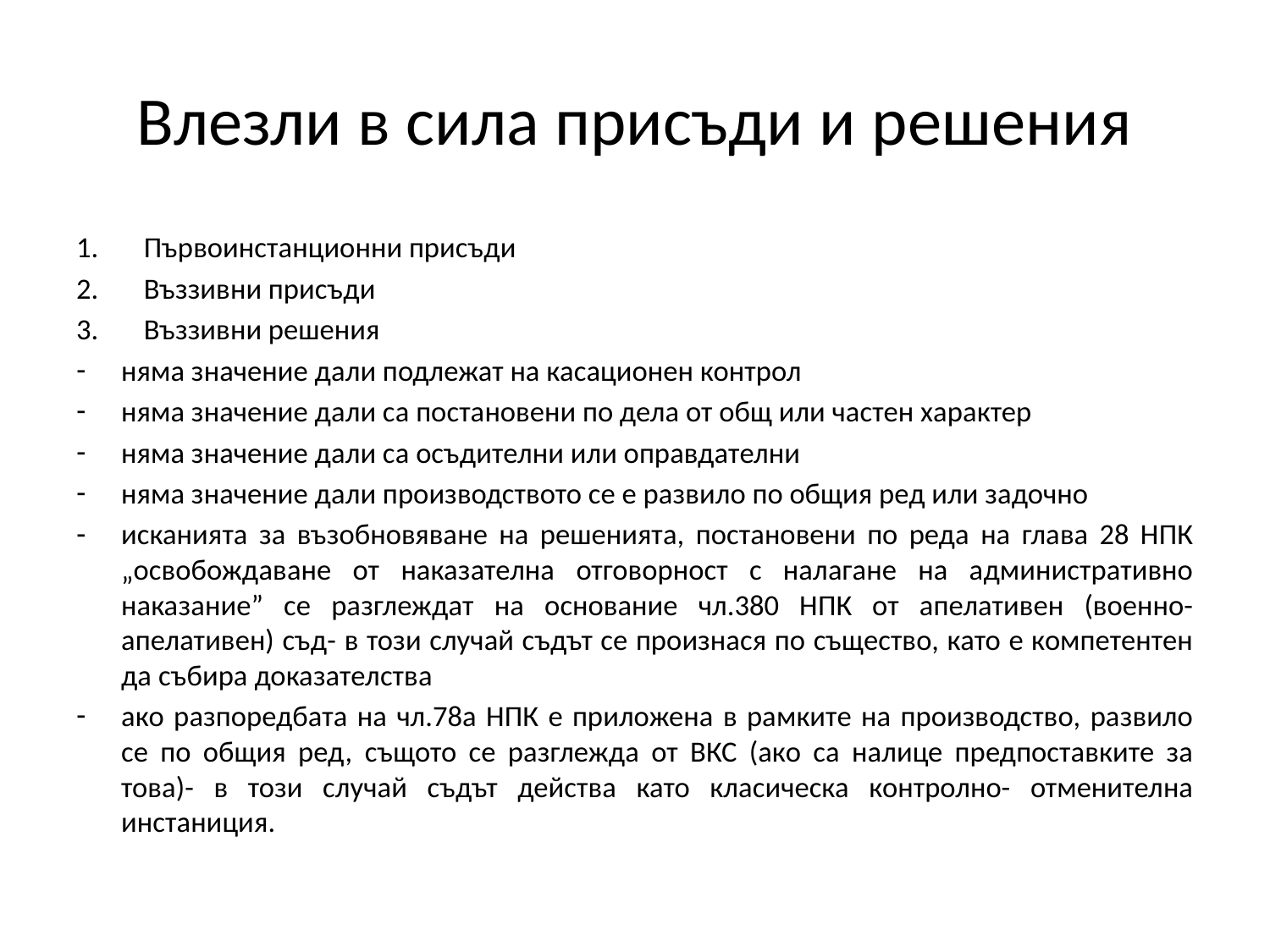

# Влезли в сила присъди и решения
Първоинстанционни присъди
Въззивни присъди
Въззивни решения
няма значение дали подлежат на касационен контрол
няма значение дали са постановени по дела от общ или частен характер
няма значение дали са осъдителни или оправдателни
няма значение дали производството се е развило по общия ред или задочно
исканията за възобновяване на решенията, постановени по реда на глава 28 НПК „освобождаване от наказателна отговорност с налагане на административно наказание” се разглеждат на основание чл.380 НПК от апелативен (военно- апелативен) съд- в този случай съдът се произнася по същество, като е компетентен да събира доказателства
ако разпоредбата на чл.78а НПК е приложена в рамките на производство, развило се по общия ред, същото се разглежда от ВКС (ако са налице предпоставките за това)- в този случай съдът действа като класическа контролно- отменителна инстаниция.